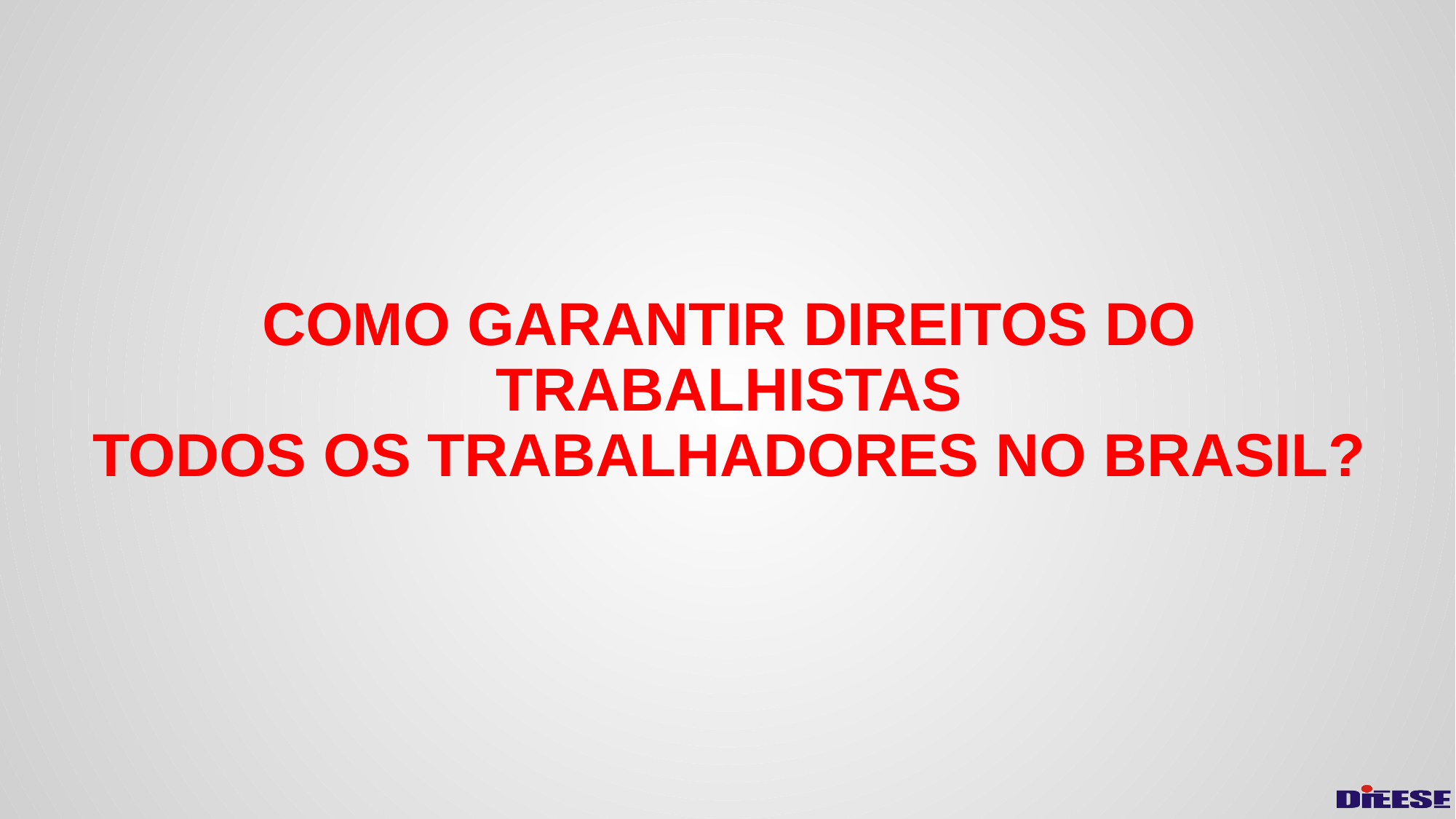

# COMO GARANTIR DIREITOS DO TRABALHISTAS TODOS OS TRABALHADORES NO BRASIL?